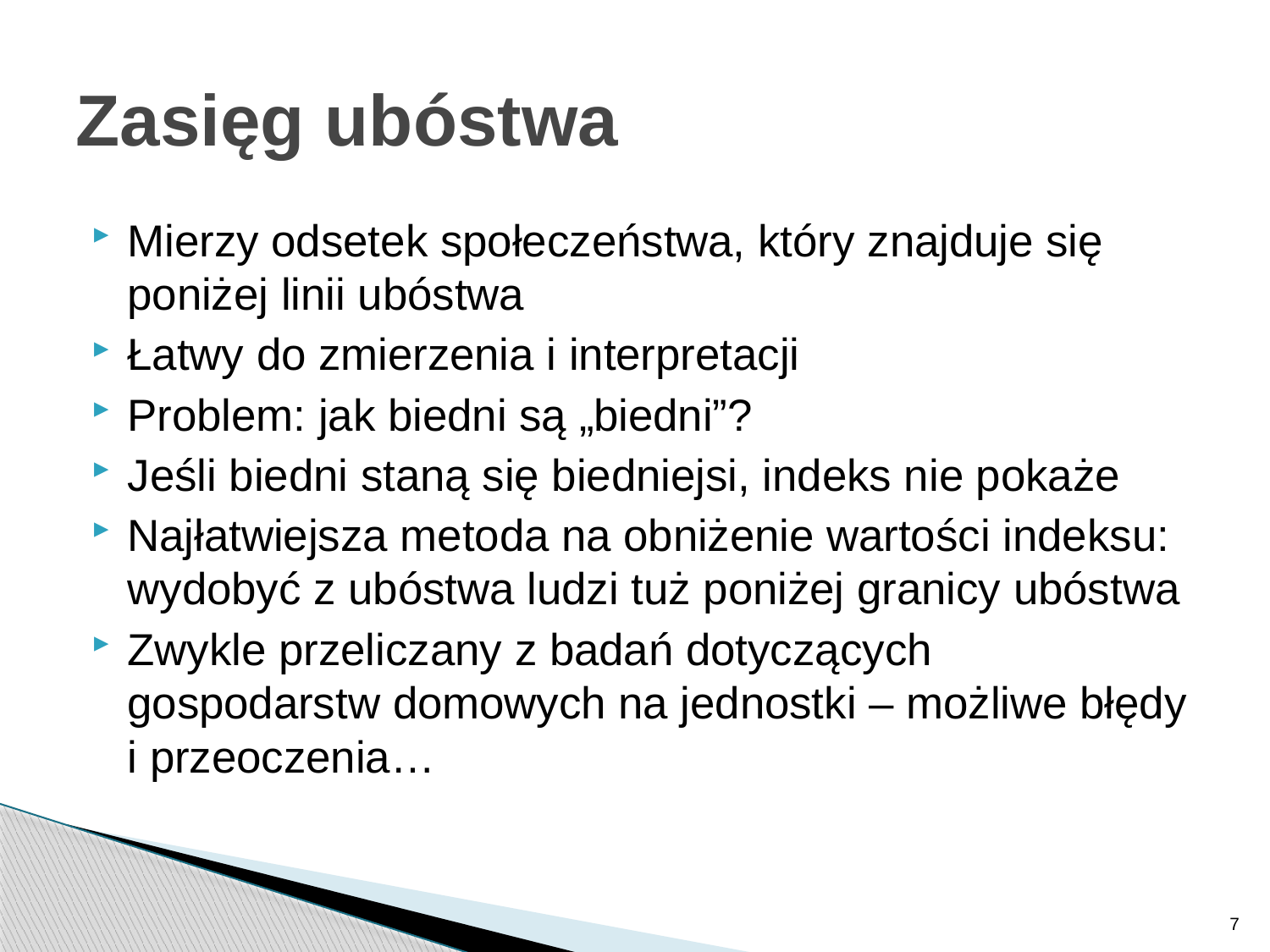

# Zasięg ubóstwa
Mierzy odsetek społeczeństwa, który znajduje się poniżej linii ubóstwa
Łatwy do zmierzenia i interpretacji
Problem: jak biedni są „biedni”?
Jeśli biedni staną się biedniejsi, indeks nie pokaże
Najłatwiejsza metoda na obniżenie wartości indeksu: wydobyć z ubóstwa ludzi tuż poniżej granicy ubóstwa
Zwykle przeliczany z badań dotyczących gospodarstw domowych na jednostki – możliwe błędy i przeoczenia…

7